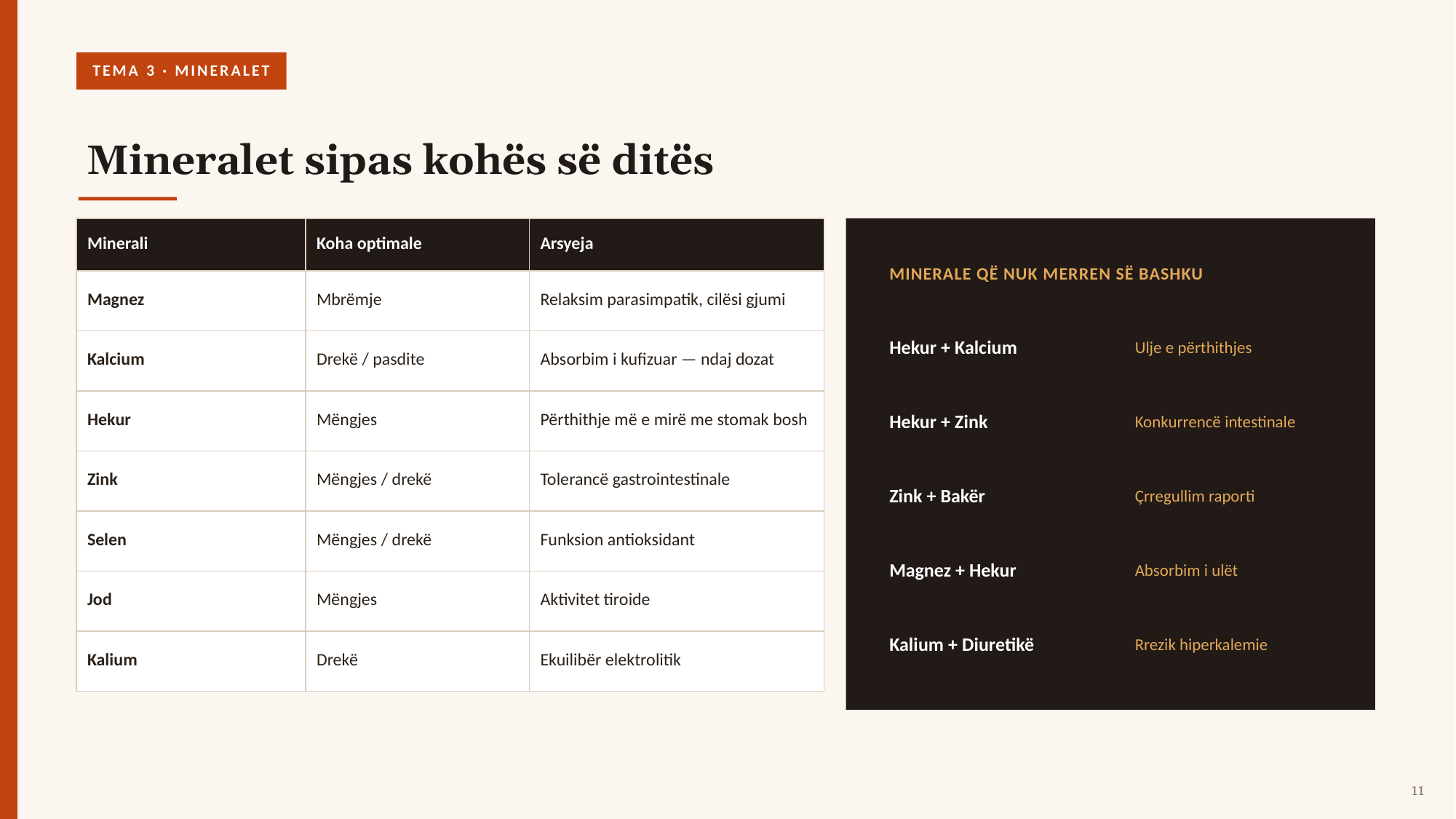

TEMA 3 · MINERALET

Mineralet sipas kohës së ditës

| Minerali | Koha optimale | Arsyeja |
| --- | --- | --- |
| Magnez | Mbrëmje | Relaksim parasimpatik, cilësi gjumi |
| Kalcium | Drekë / pasdite | Absorbim i kufizuar — ndaj dozat |
| Hekur | Mëngjes | Përthithje më e mirë me stomak bosh |
| Zink | Mëngjes / drekë | Tolerancë gastrointestinale |
| Selen | Mëngjes / drekë | Funksion antioksidant |
| Jod | Mëngjes | Aktivitet tiroide |
| Kalium | Drekë | Ekuilibër elektrolitik |

MINERALE QË NUK MERREN SË BASHKU
Hekur + Kalcium
Ulje e përthithjes
Hekur + Zink
Konkurrencë intestinale
Zink + Bakër
Çrregullim raporti
Magnez + Hekur
Absorbim i ulët
Kalium + Diuretikë
Rrezik hiperkalemie
11